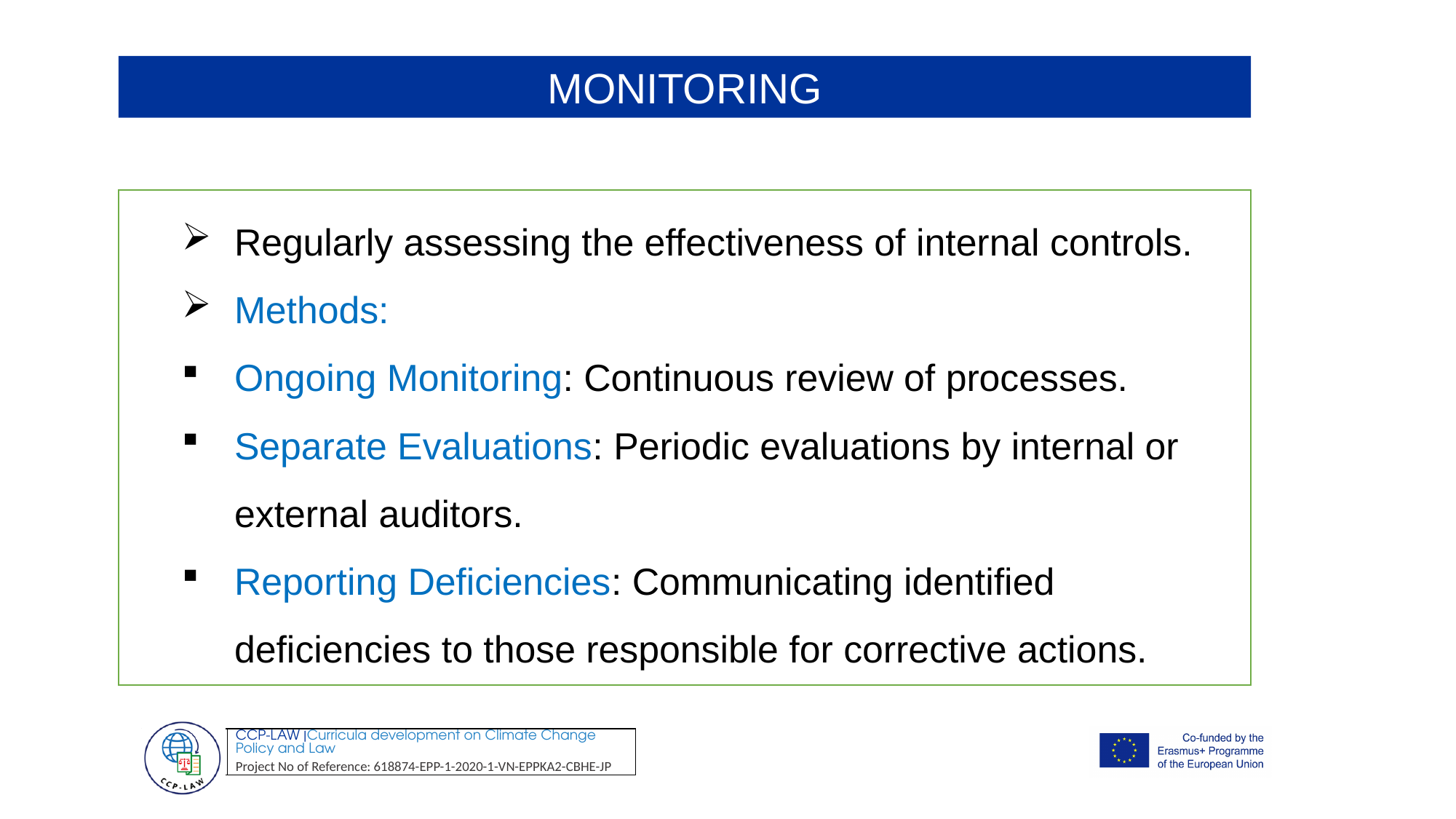

MONITORING
Regularly assessing the effectiveness of internal controls.
Methods:
Ongoing Monitoring: Continuous review of processes.
Separate Evaluations: Periodic evaluations by internal or external auditors.
Reporting Deficiencies: Communicating identified deficiencies to those responsible for corrective actions.